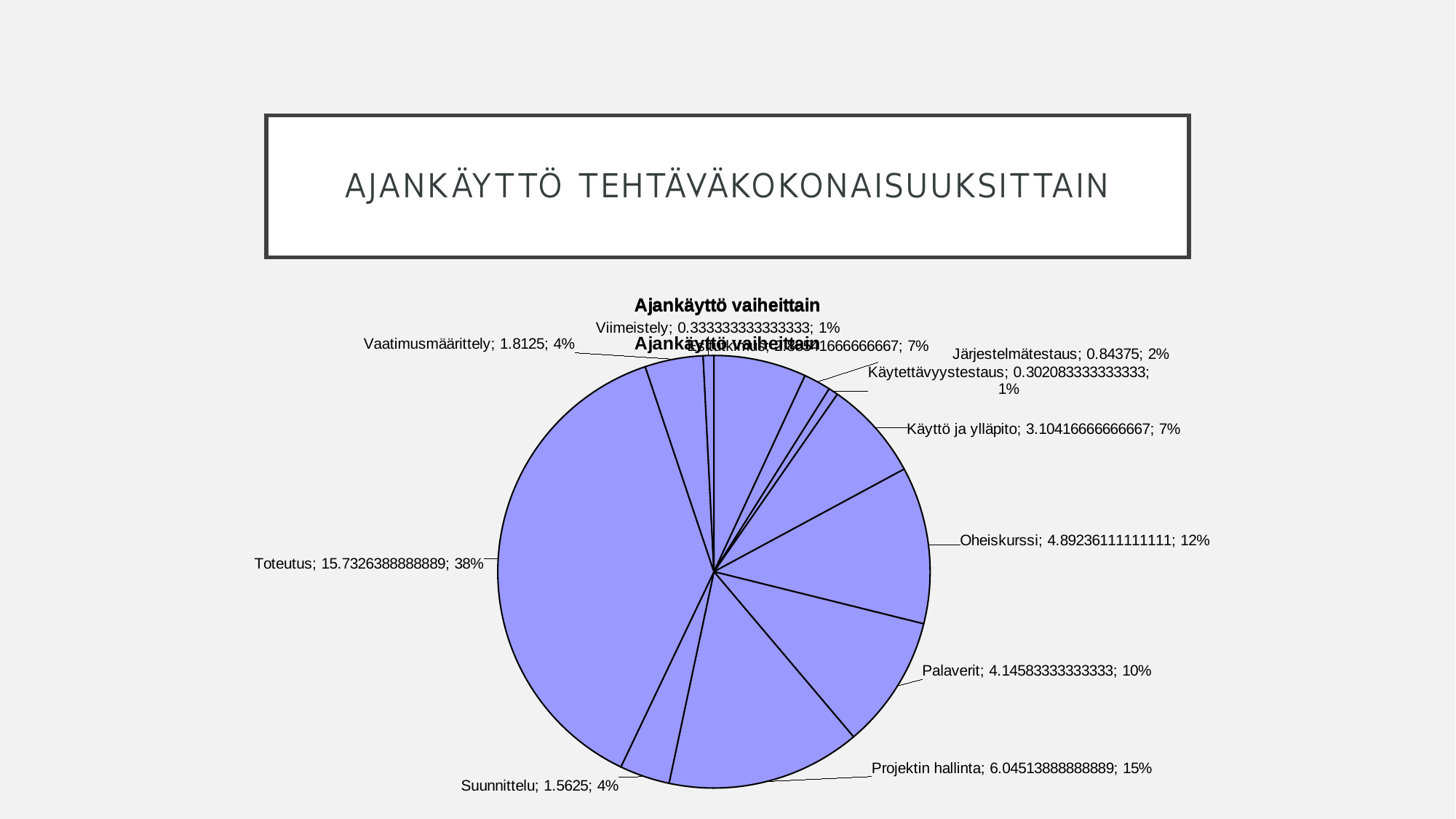

# Ajankäyttö tehtäväkokonaisuuksittain

### Chart: Ajankäyttö vaiheittain

| Category | Summa |
|---|---|
| Esitutkimus | 2.8854166666666665 |
| Järjestelmätestaus | 0.8437499999999999 |
| Käytettävyystestaus | 0.3020833333333333 |
| Käyttö ja ylläpito | 3.1041666666666665 |
| Oheiskurssi | 4.89236111111111 |
| Palaverit | 4.145833333333334 |
| Projektin hallinta | 6.045138888888886 |
| Suunnittelu | 1.5625000000000002 |
| Toteutus | 15.732638888888888 |
| Vaatimusmäärittely | 1.8125000000000002 |
| Viimeistely | 0.33333333333333326 |

### Chart: Ajankäyttö vaiheittain

| Category |
|---|

### Chart: Ajankäyttö vaiheittain

| Category |
|---|